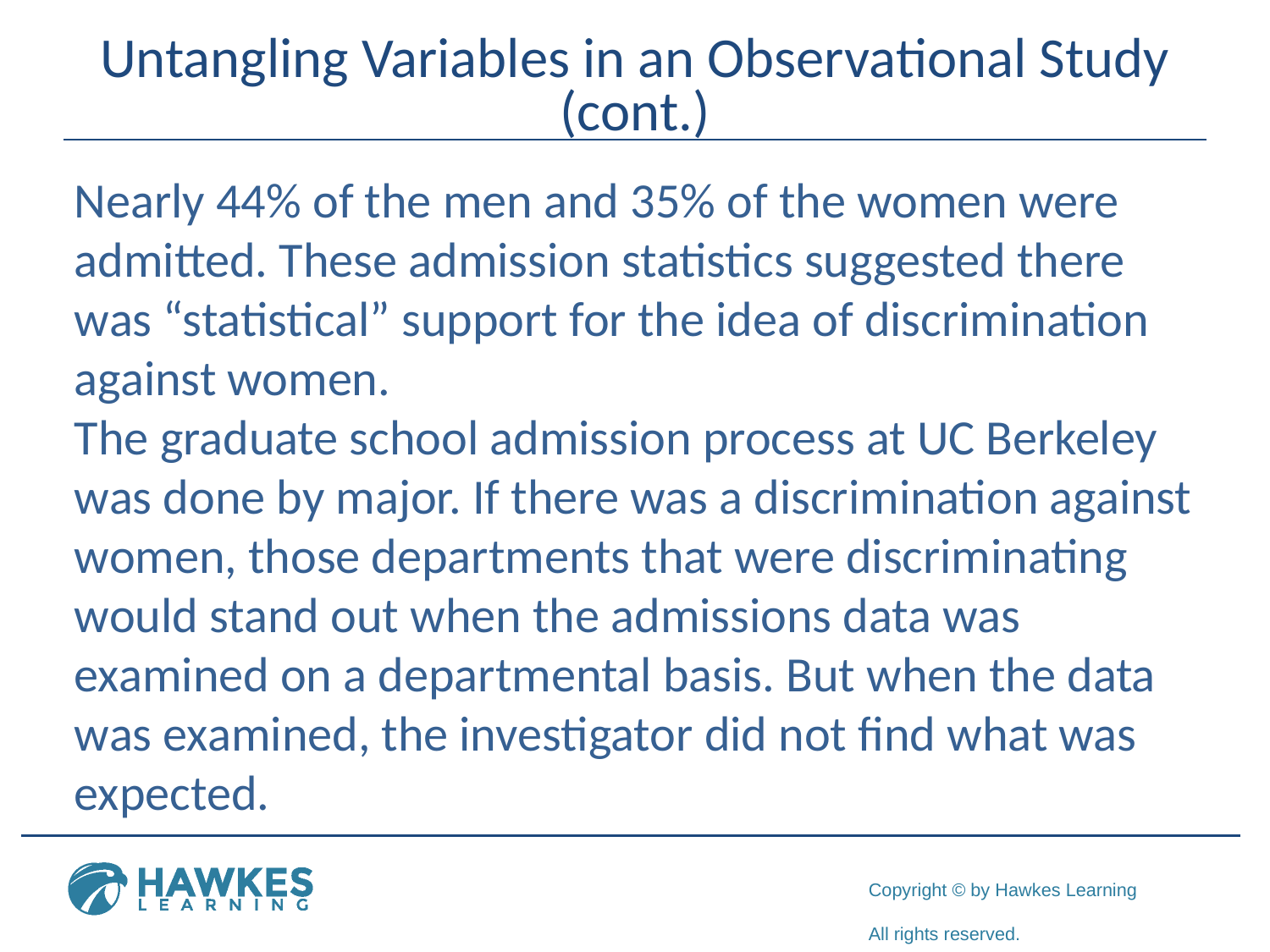

# Untangling Variables in an Observational Study (cont.)
Nearly 44% of the men and 35% of the women were admitted. These admission statistics suggested there was “statistical” support for the idea of discrimination against women.
The graduate school admission process at UC Berkeley was done by major. If there was a discrimination against women, those departments that were discriminating would stand out when the admissions data was examined on a departmental basis. But when the data was examined, the investigator did not find what was expected.